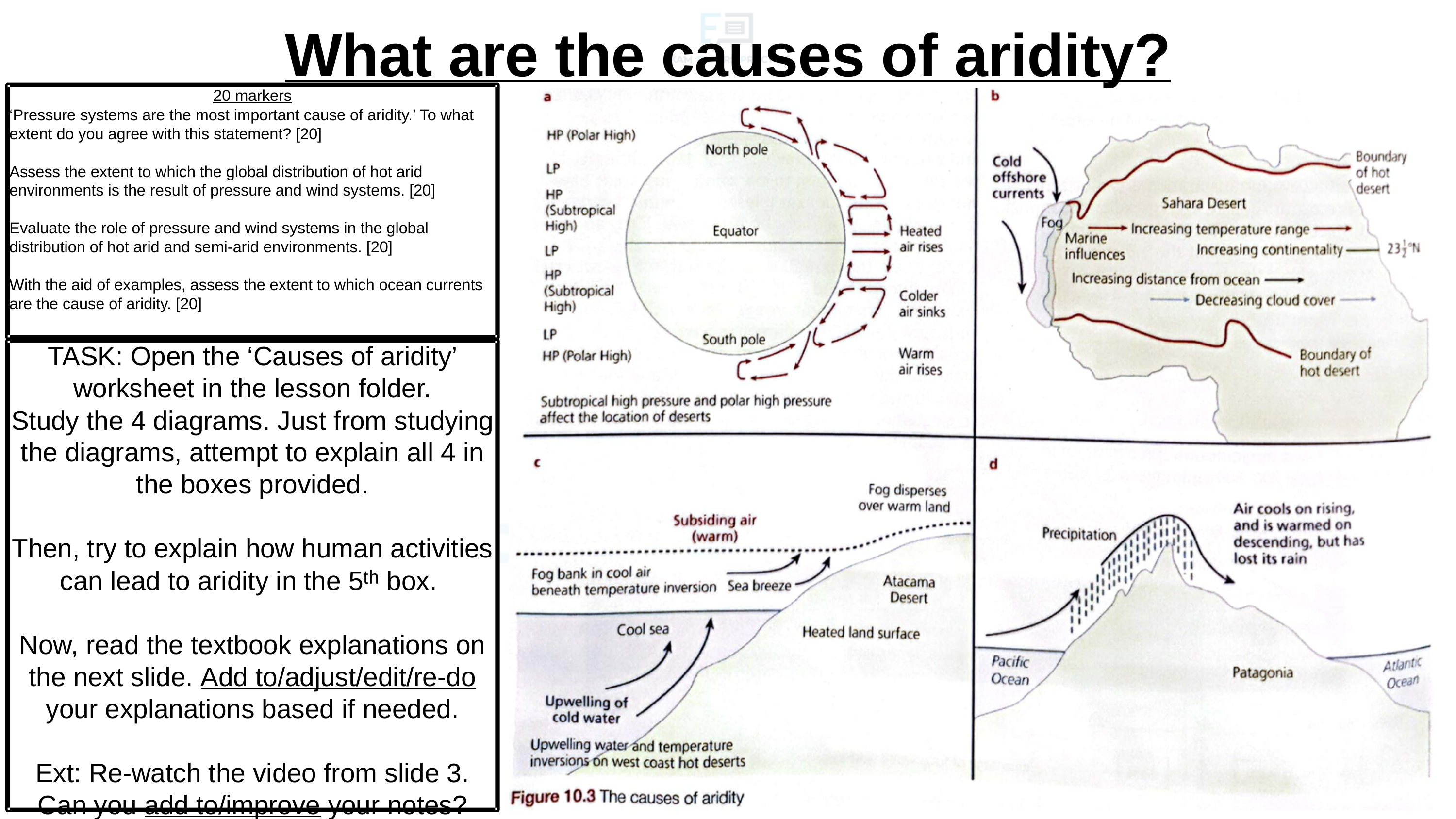

What are the causes of aridity?

20 markers
‘Pressure systems are the most important cause of aridity.’ To what extent do you agree with this statement? [20]

Assess the extent to which the global distribution of hot arid environments is the result of pressure and wind systems. [20]

Evaluate the role of pressure and wind systems in the global distribution of hot arid and semi-arid environments. [20]

With the aid of examples, assess the extent to which ocean currents are the cause of aridity. [20]

TASK: Open the ‘Causes of aridity’ worksheet in the lesson folder.
Study the 4 diagrams. Just from studying the diagrams, attempt to explain all 4 in the boxes provided.

Then, try to explain how human activities can lead to aridity in the 5ᵗʰ box.

Now, read the textbook explanations on the next slide. Add to/adjust/edit/re-do your explanations based if needed.

Ext: Re-watch the video from slide 3. Can you add to/improve your notes?